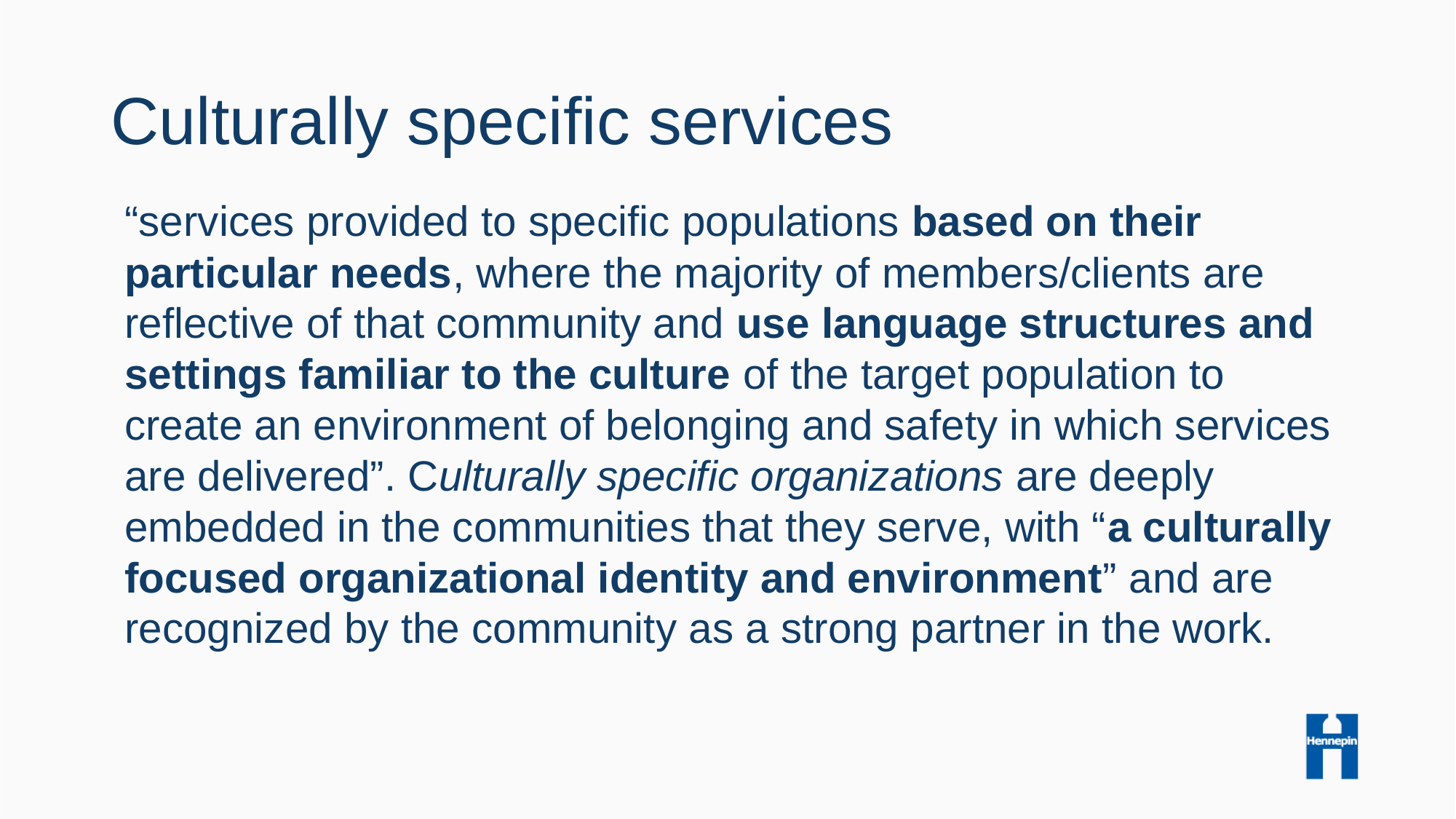

# Culturally specific services
“services provided to specific populations based on their particular needs, where the majority of members/clients are reflective of that community and use language structures and settings familiar to the culture of the target population to create an environment of belonging and safety in which services are delivered”. Culturally specific organizations are deeply embedded in the communities that they serve, with “a culturally focused organizational identity and environment” and are recognized by the community as a strong partner in the work.